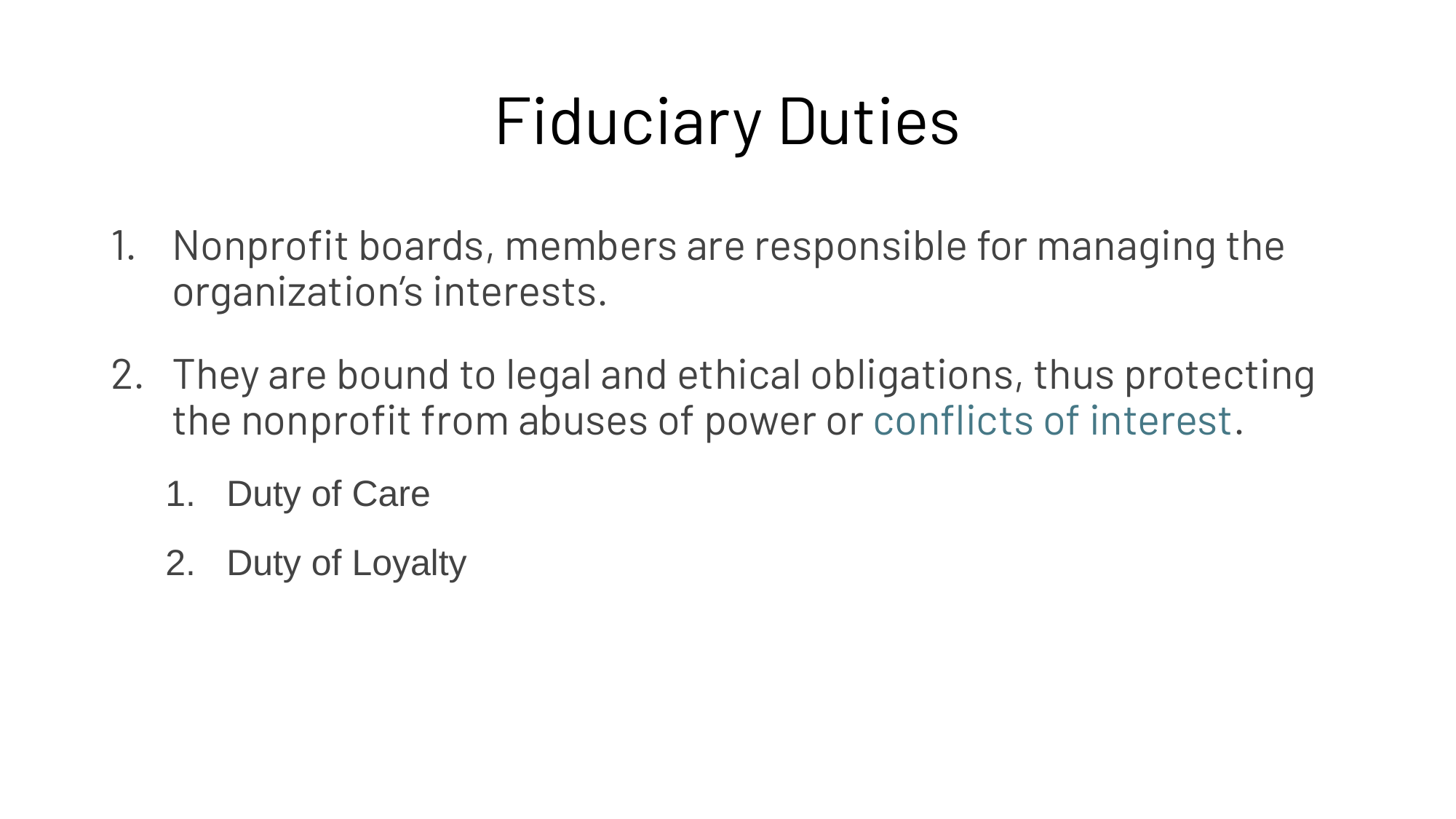

# Fiduciary Duties
Nonprofit boards, members are responsible for managing the organization’s interests.
They are bound to legal and ethical obligations, thus protecting the nonprofit from abuses of power or conflicts of interest.
   Duty of Care
   Duty of Loyalty